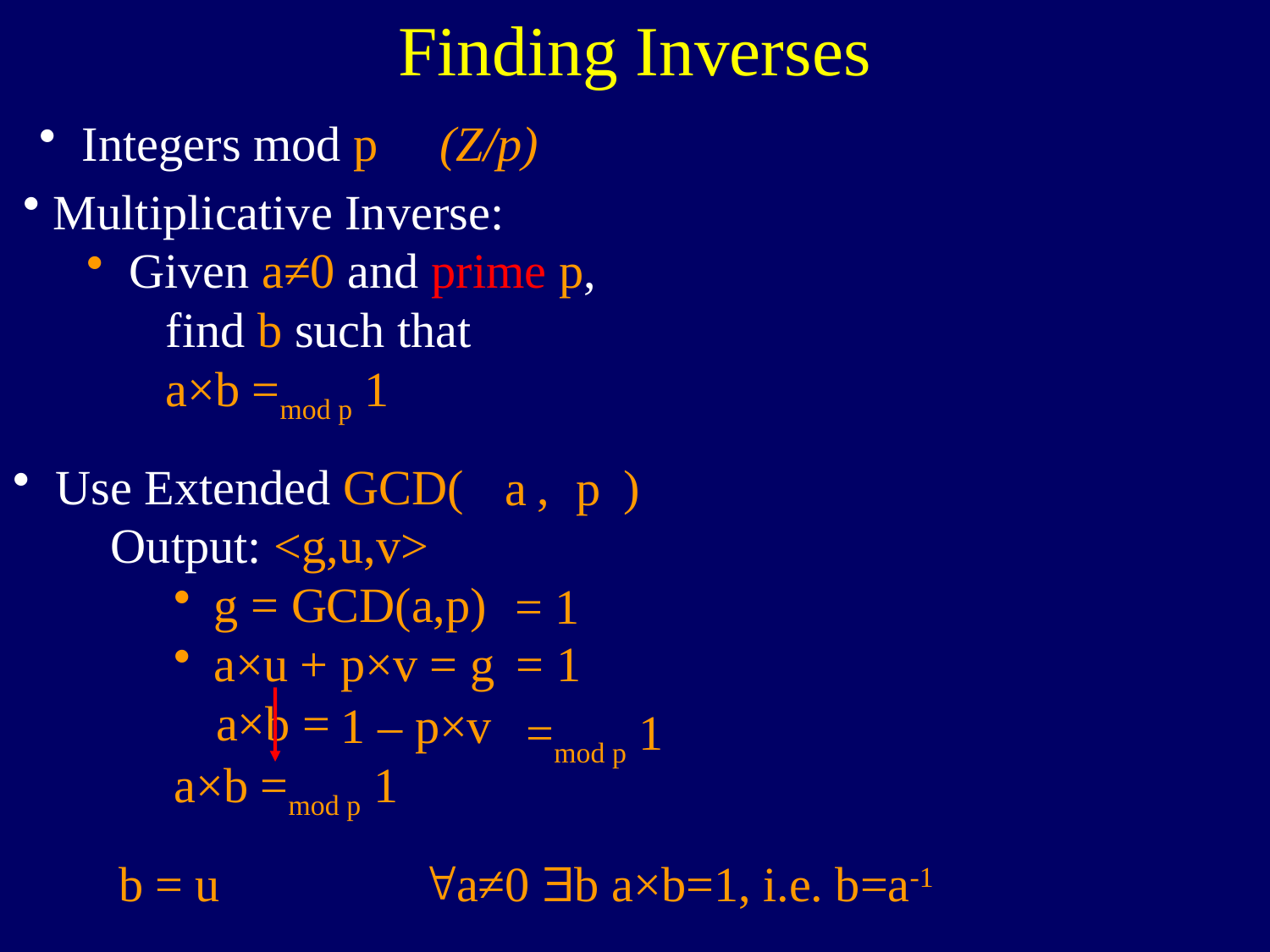

Finding Inverses
 Integers mod p     (Z/p)
Multiplicative Inverse:
 Given a≠0 and prime p,
    find b such that
    a×b =mod p 1

 Use Extended GCD(      ,      )
a    p
Output: <g,u,v>
g = GCD(a,p)
a×u + p×v = g
= 1
= 1
a×b =

1 – p×v
=mod p 1
a×b =mod p 1
b = u
∀a≠0 ∃b a×b=1, i.e. b=a-1